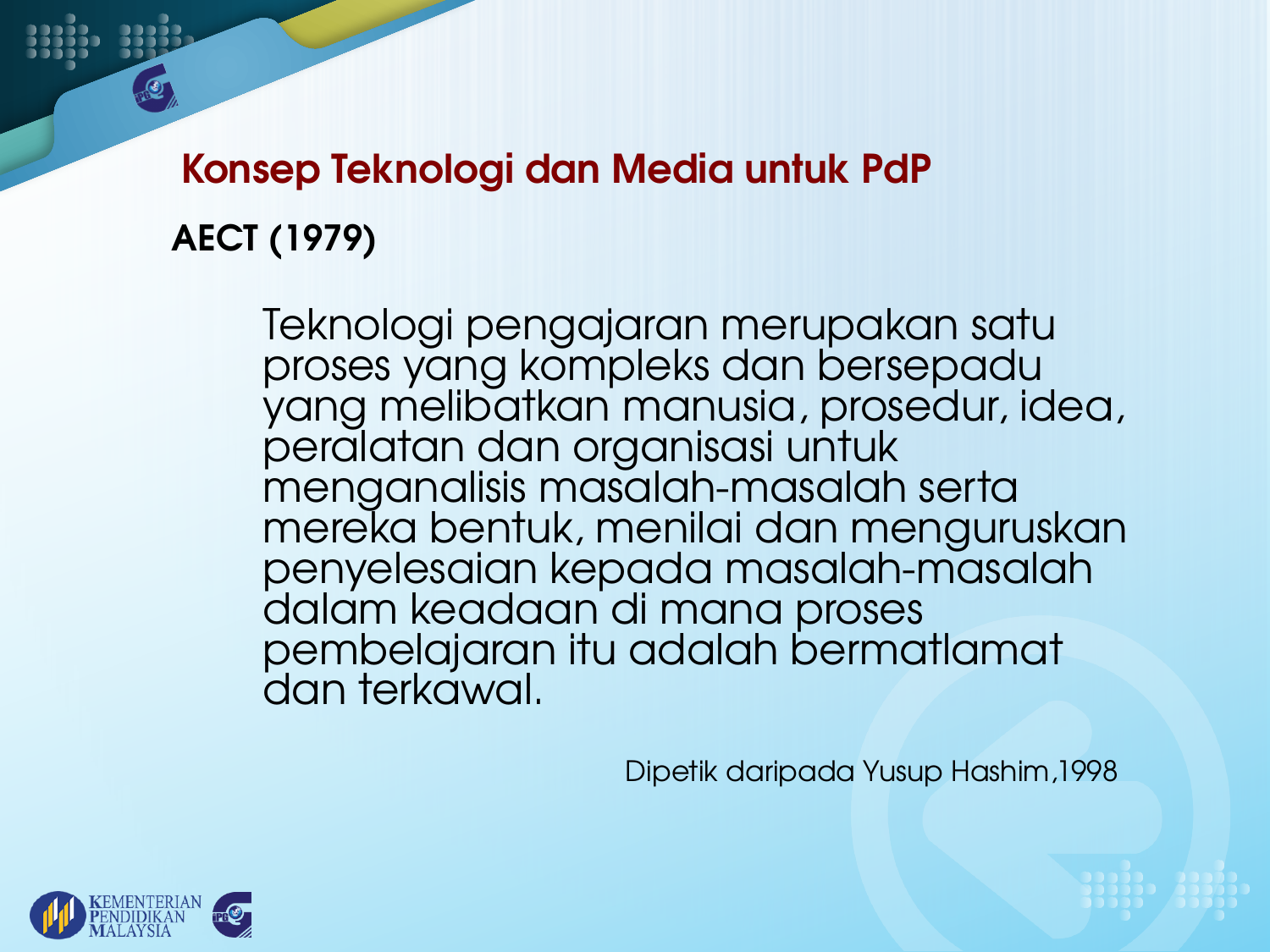

# Konsep Teknologi dan Media untuk PdP
AECT (1979)

	Teknologi pengajaran merupakan satu proses yang kompleks dan bersepadu yang melibatkan manusia, prosedur, idea, peralatan dan organisasi untuk menganalisis masalah-masalah serta mereka bentuk, menilai dan menguruskan penyelesaian kepada masalah-masalah dalam keadaan di mana proses pembelajaran itu adalah bermatlamat dan terkawal.

                                                          Dipetik daripada Yusup Hashim,1998